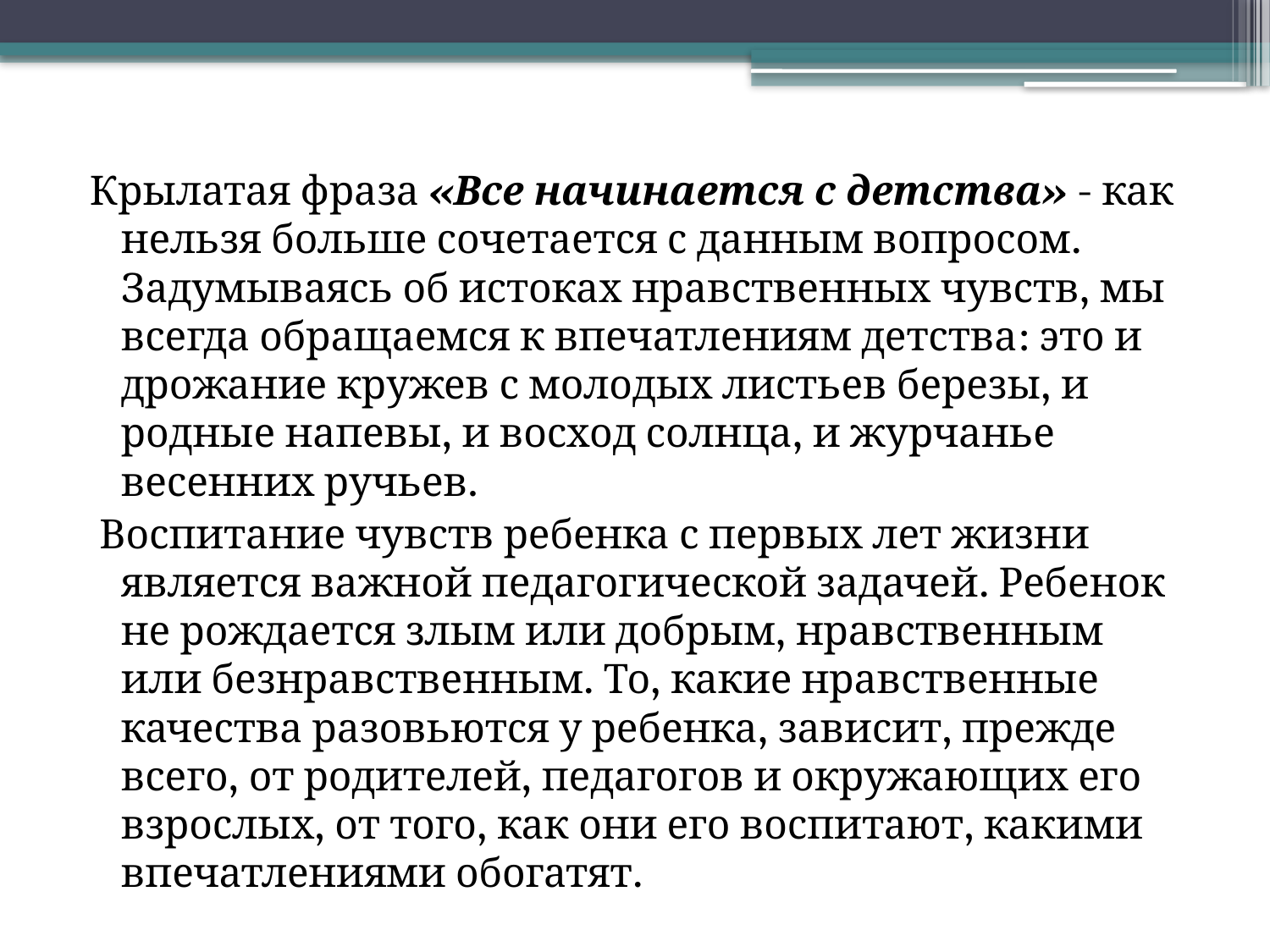

Крылатая фраза «Все начинается с детства» - как нельзя больше сочетается с данным вопросом. Задумываясь об истоках нравственных чувств, мы всегда обращаемся к впечатлениям детства: это и дрожание кружев с молодых листьев березы, и родные напевы, и восход солнца, и журчанье весенних ручьев.
 Воспитание чувств ребенка с первых лет жизни является важной педагогической задачей. Ребенок не рождается злым или добрым, нравственным или безнравственным. То, какие нравственные качества разовьются у ребенка, зависит, прежде всего, от родителей, педагогов и окружающих его взрослых, от того, как они его воспитают, какими впечатлениями обогатят.